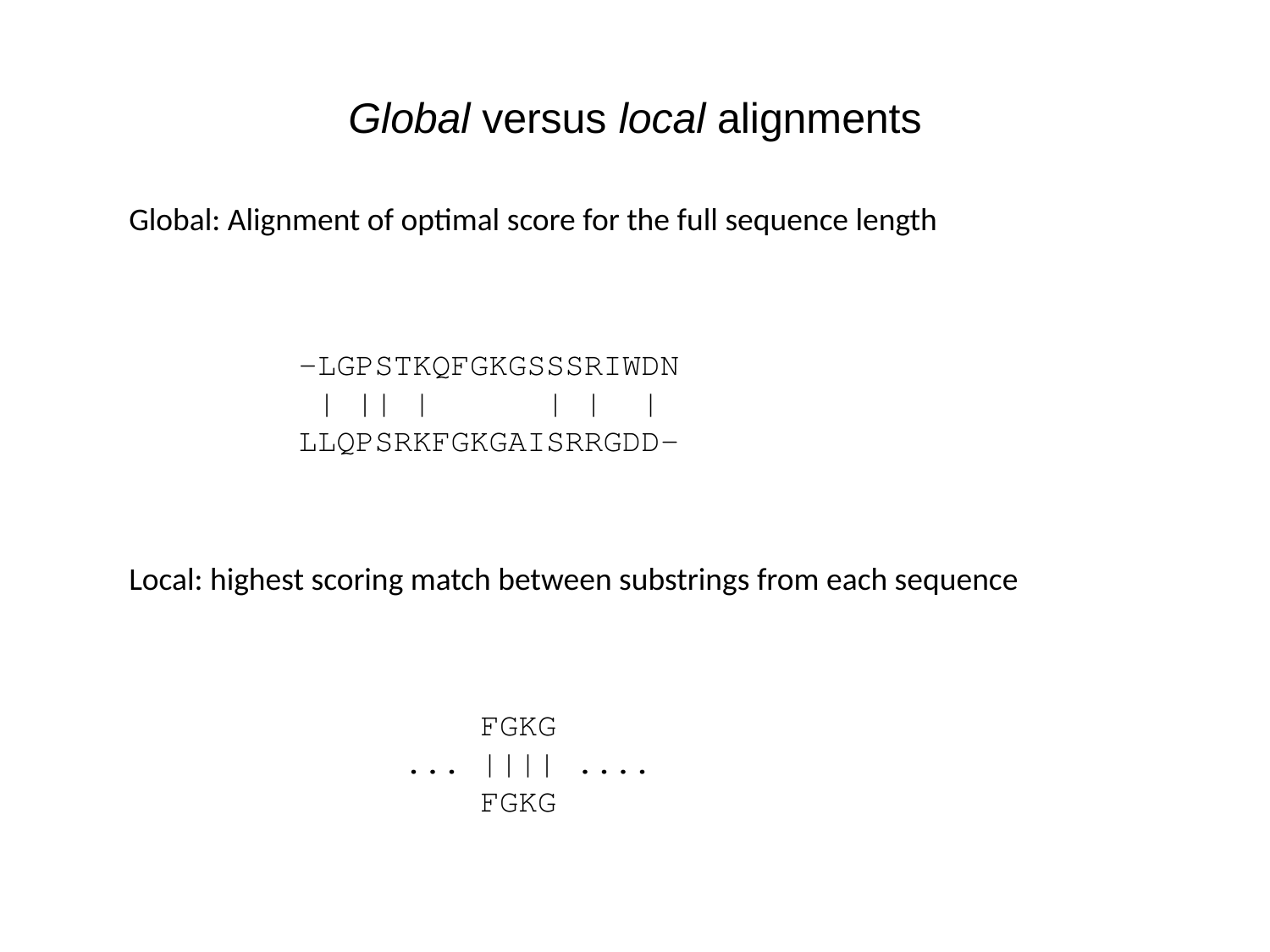

# Global versus local alignments
Global: Alignment of optimal score for the full sequence length
-LGPSTKQFGKGSSSRIWDN
 | || |      | |  |
LLQPSRKFGKGAISRRGDD-
Local: highest scoring match between substrings from each sequence
    FGKG
... |||| ....
    FGKG